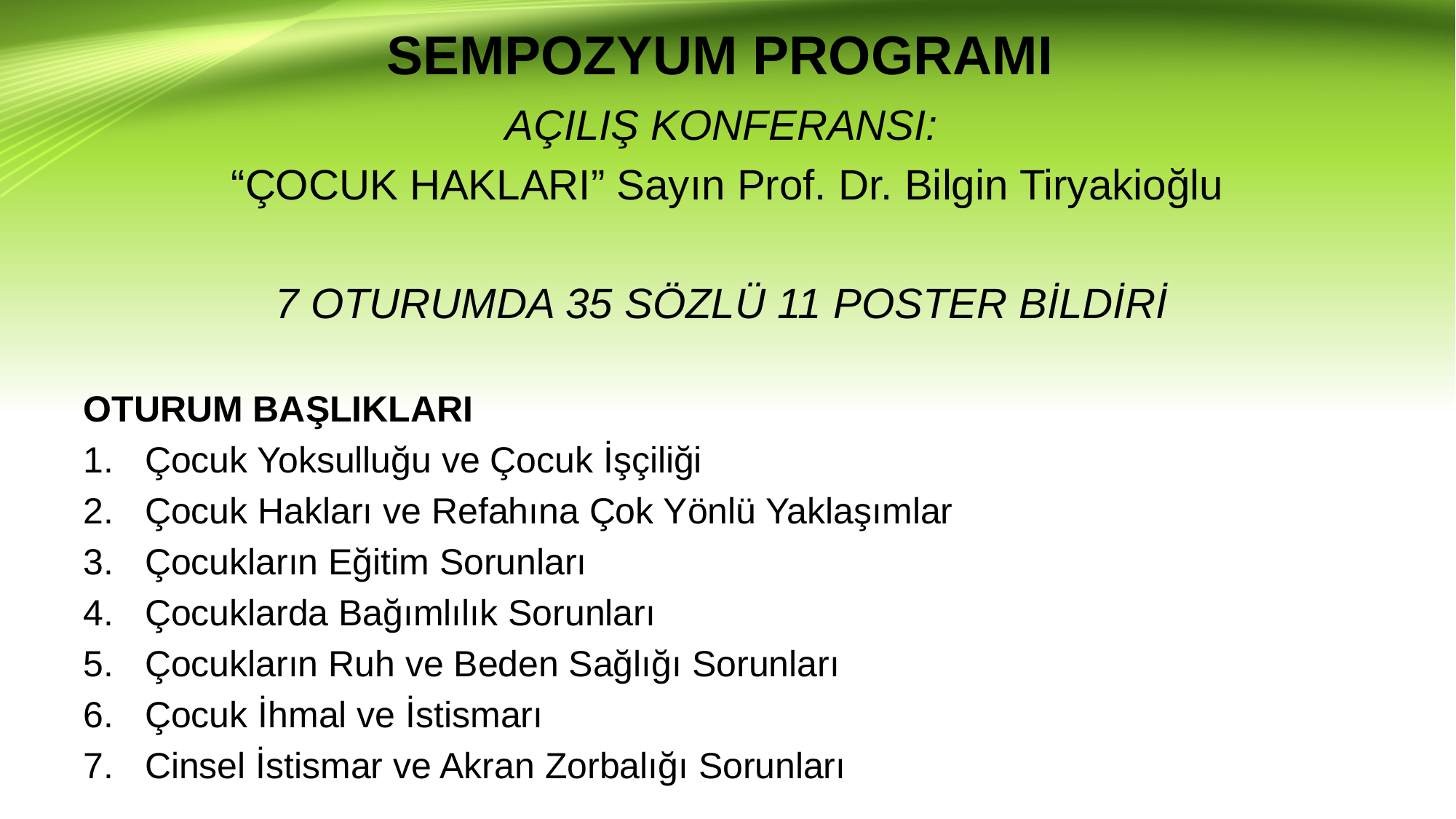

# SEMPOZYUM PROGRAMI
AÇILIŞ KONFERANSI:
“ÇOCUK HAKLARI” Sayın Prof. Dr. Bilgin Tiryakioğlu

7 OTURUMDA 35 SÖZLÜ 11 POSTER BİLDİRİ

OTURUM BAŞLIKLARI
Çocuk Yoksulluğu ve Çocuk İşçiliği
Çocuk Hakları ve Refahına Çok Yönlü Yaklaşımlar
Çocukların Eğitim Sorunları
Çocuklarda Bağımlılık Sorunları
Çocukların Ruh ve Beden Sağlığı Sorunları
Çocuk İhmal ve İstismarı
Cinsel İstismar ve Akran Zorbalığı Sorunları